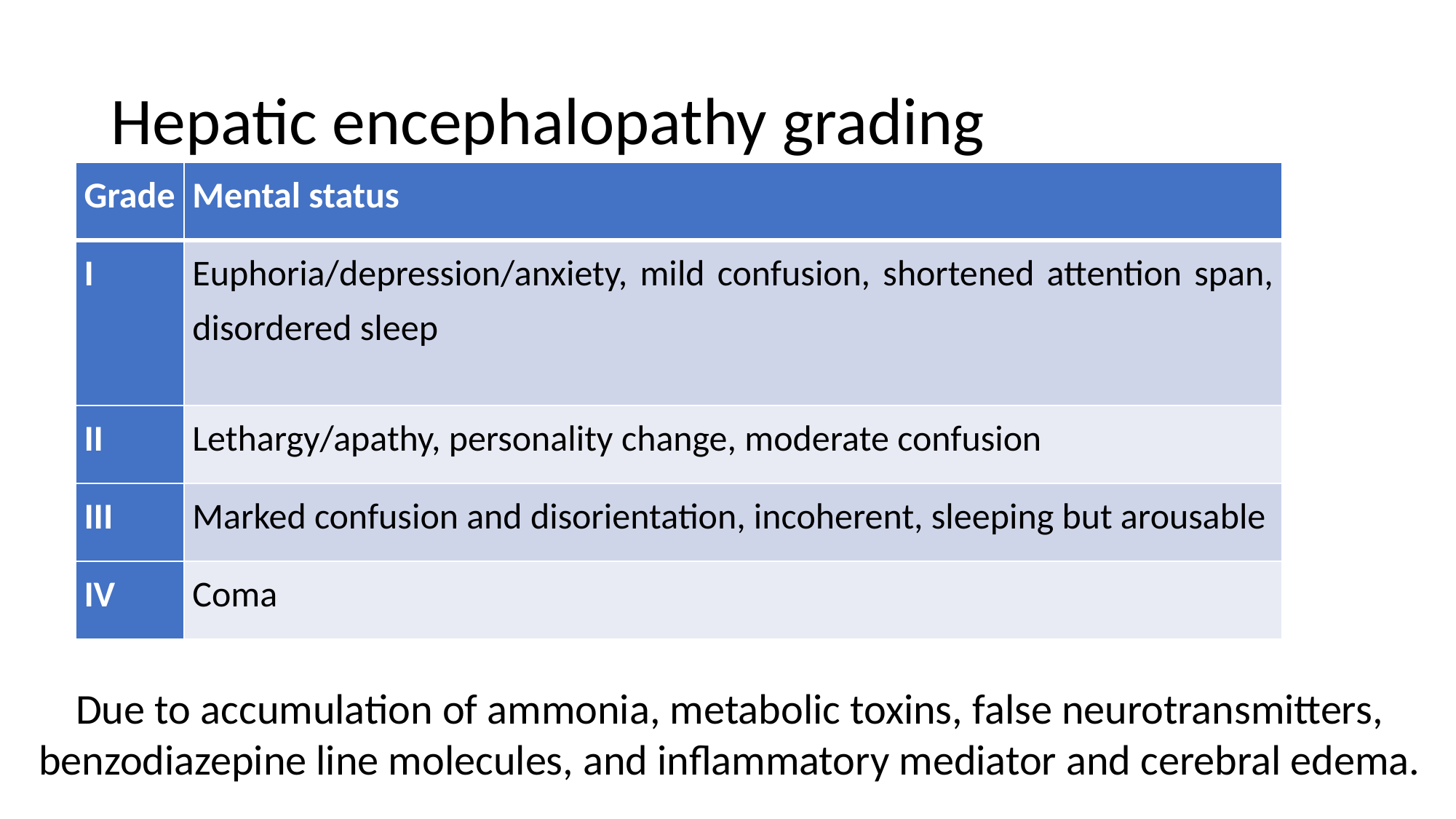

# Hepatic encephalopathy grading
| Grade | Mental status |
| --- | --- |
| I | Euphoria/depression/anxiety, mild confusion, shortened attention span, disordered sleep |
| II | Lethargy/apathy, personality change, moderate confusion |
| III | Marked confusion and disorientation, incoherent, sleeping but arousable |
| IV | Coma |
Due to accumulation of ammonia, metabolic toxins, false neurotransmitters, benzodiazepine line molecules, and inflammatory mediator and cerebral edema.